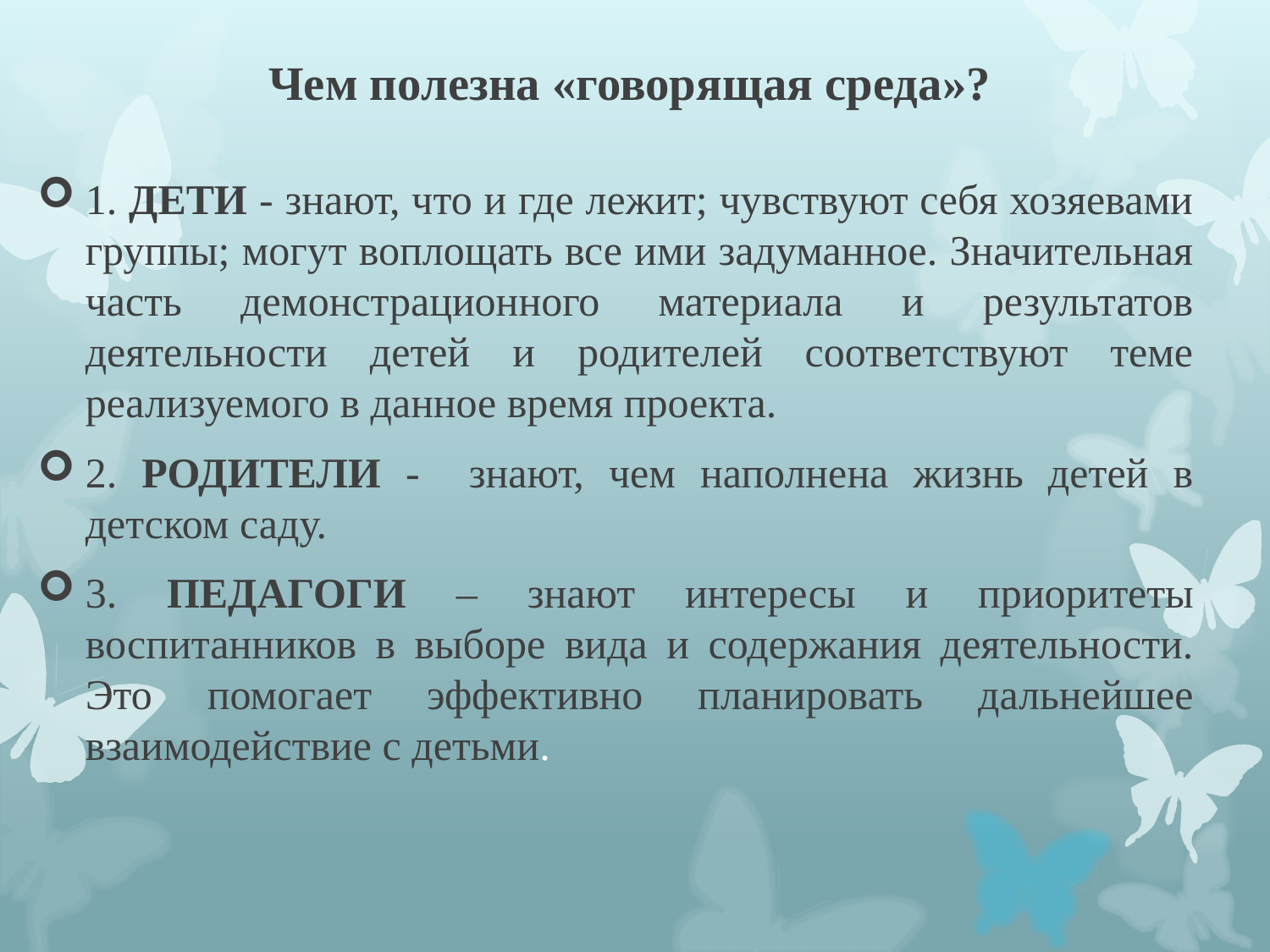

# Чем полезна «говорящая среда»?
1. ДЕТИ - знают, что и где лежит; чувствуют себя хозяевами группы; могут воплощать все ими задуманное. Значительная часть демонстрационного материала и результатов деятельности детей и родителей соответствуют теме реализуемого в данное время проекта.
2. РОДИТЕЛИ -  знают, чем наполнена жизнь детей в детском саду.
3. ПЕДАГОГИ – знают интересы и приоритеты воспитанников в выборе вида и содержания деятельности. Это помогает эффективно планировать дальнейшее взаимодействие с детьми.